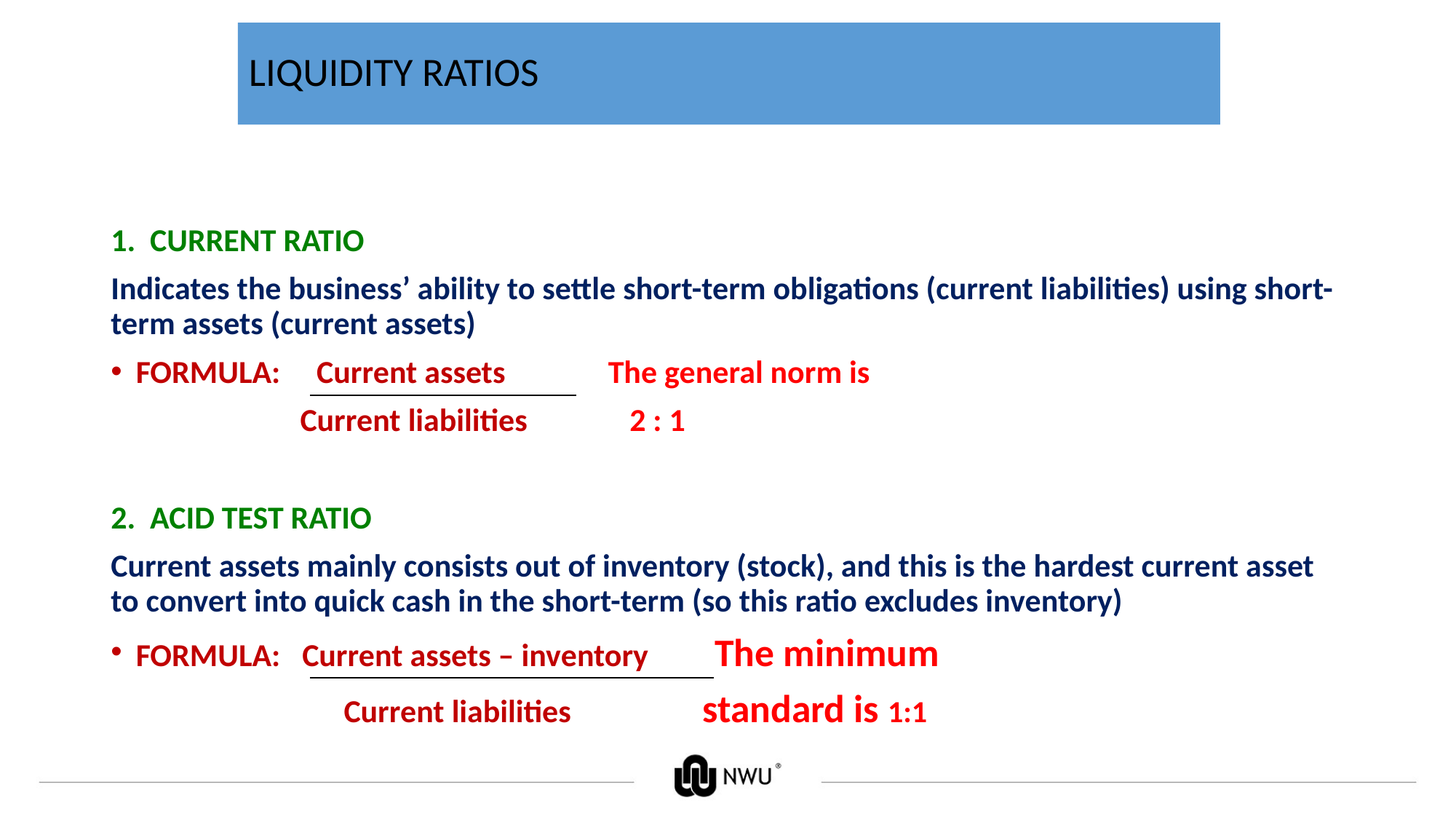

# LIQUIDITY RATIOS
1.  CURRENT RATIO
Indicates the business’ ability to settle short-term obligations (current liabilities) using short-term assets (current assets)
FORMULA:     Current assets              The general norm is
                          Current liabilities              2 : 1

2.  ACID TEST RATIO
Current assets mainly consists out of inventory (stock), and this is the hardest current asset to convert into quick cash in the short-term (so this ratio excludes inventory)
FORMULA:   Current assets – inventory         The minimum
                                Current liabilities                  standard is 1:1